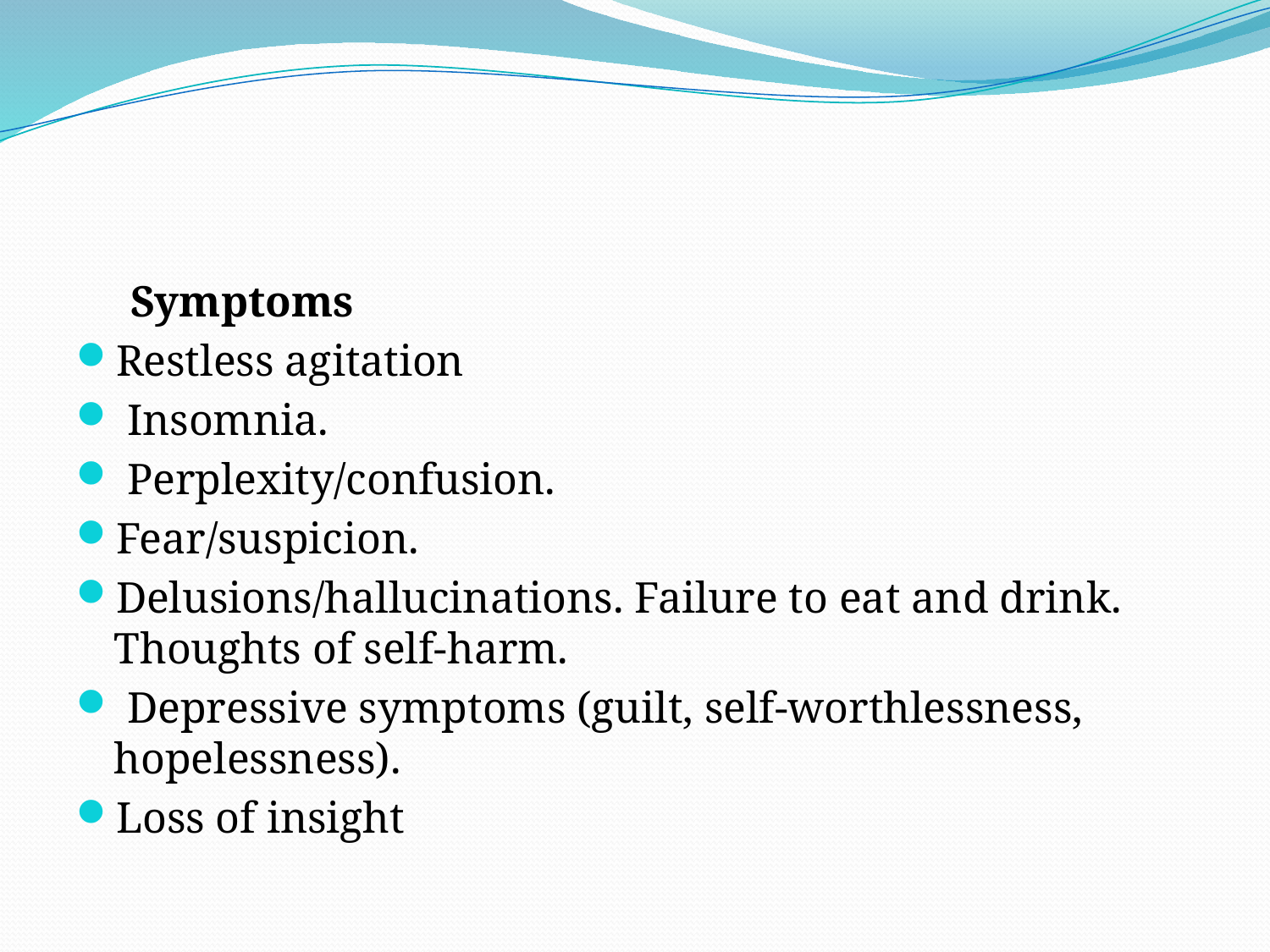

#
     Symptoms
Restless agitation
 Insomnia.
 Perplexity/confusion.
Fear/suspicion.
Delusions/hallucinations. Failure to eat and drink. Thoughts of self-harm.
 Depressive symptoms (guilt, self-worthlessness, hopelessness).
Loss of insight